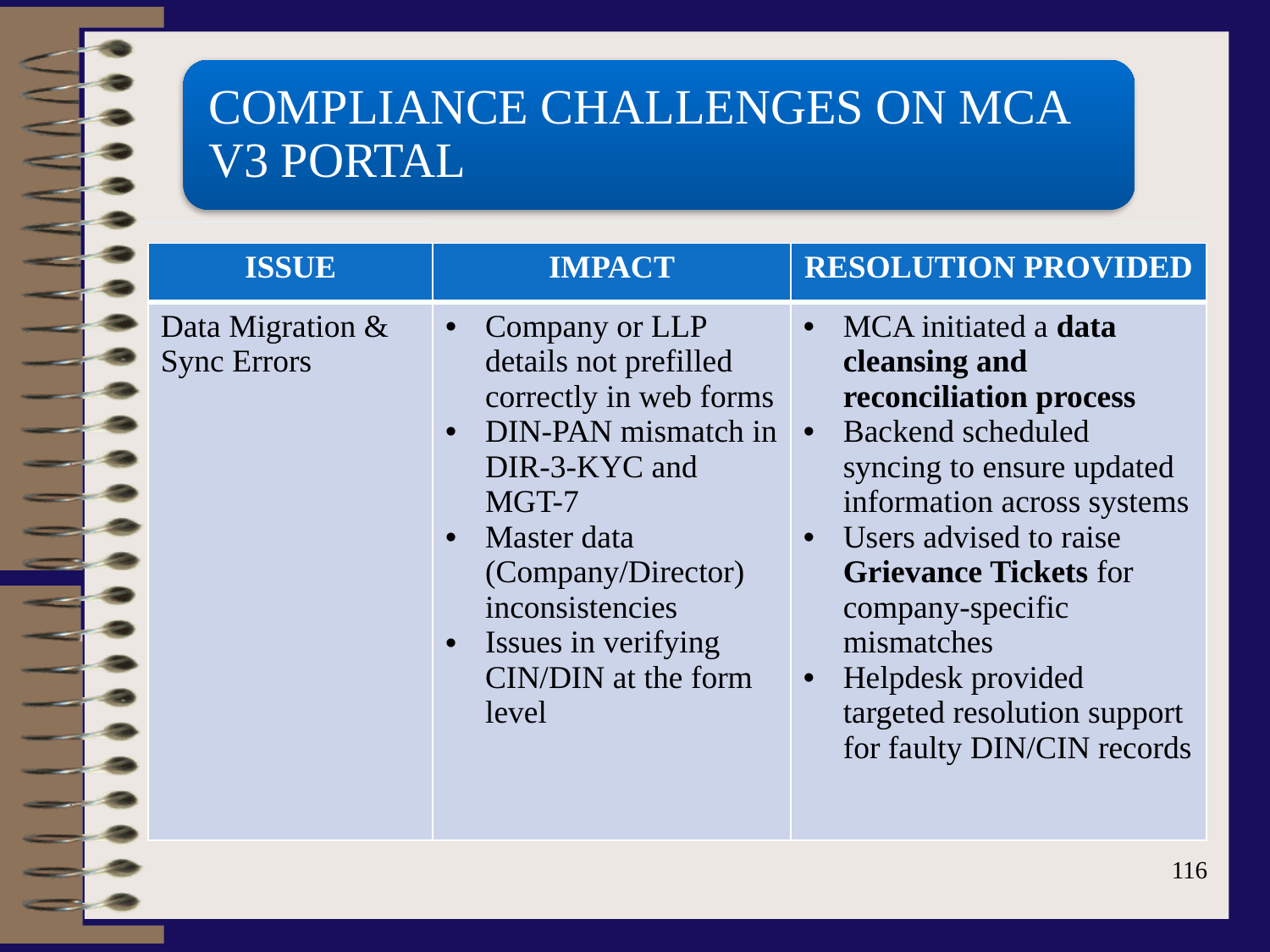

COMPLIANCE CHALLENGES ON MCA V3 PORTAL
| ISSUE | IMPACT | RESOLUTION PROVIDED |
| --- | --- | --- |
| Data Migration & Sync Errors | Company or LLP details not prefilled correctly in web forms DIN-PAN mismatch in DIR-3-KYC and MGT-7 Master data (Company/Director) inconsistencies Issues in verifying CIN/DIN at the form level | MCA initiated a data cleansing and reconciliation process Backend scheduled syncing to ensure updated information across systems Users advised to raise Grievance Tickets for company-specific mismatches Helpdesk provided targeted resolution support for faulty DIN/CIN records |
116